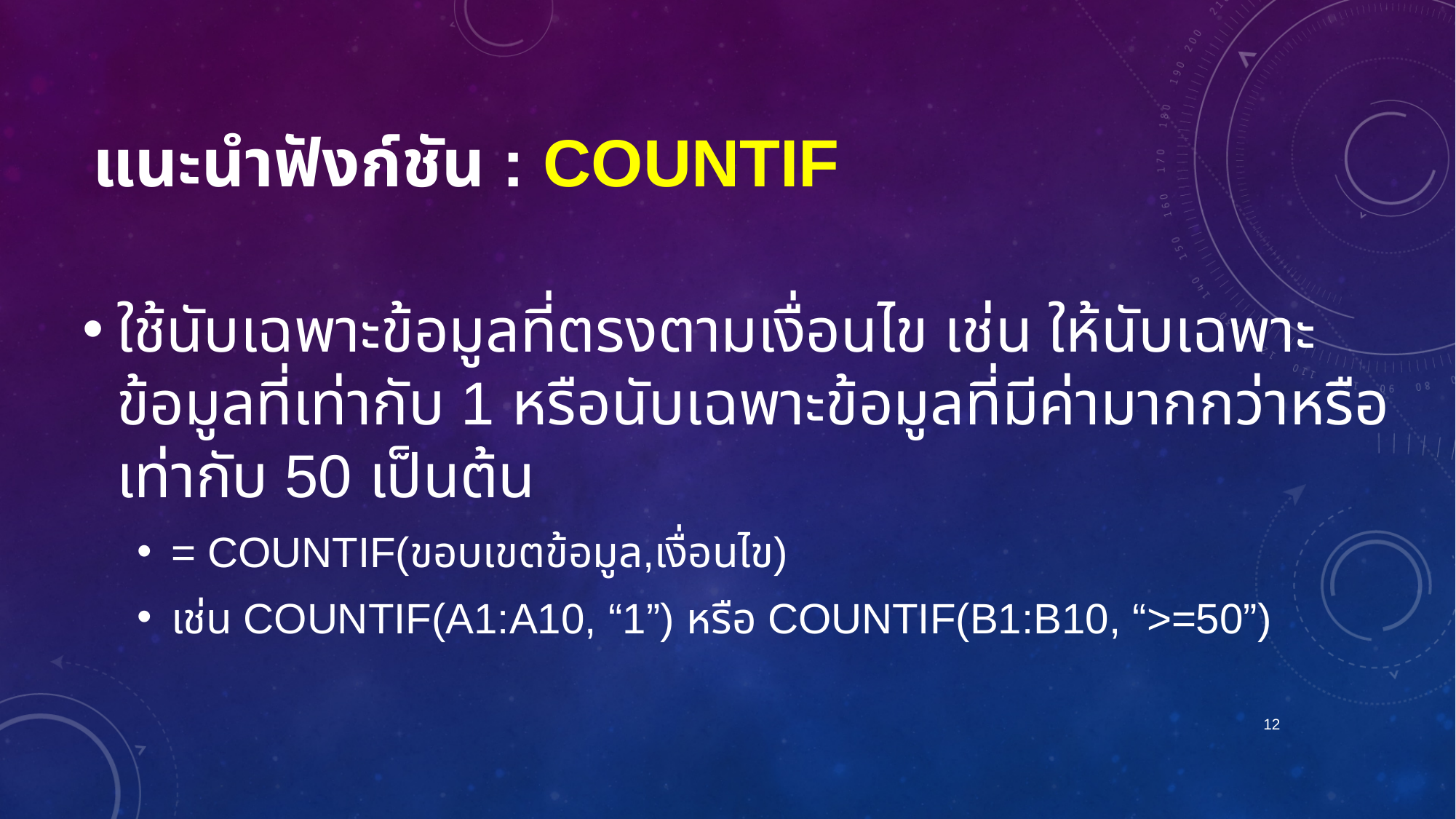

# แนะนำฟังก์ชัน : COUNTIF
ใช้นับเฉพาะข้อมูลที่ตรงตามเงื่อนไข เช่น ให้นับเฉพาะข้อมูลที่เท่ากับ 1 หรือนับเฉพาะข้อมูลที่มีค่ามากกว่าหรือเท่ากับ 50 เป็นต้น
= COUNTIF(ขอบเขตข้อมูล,เงื่อนไข)
เช่น COUNTIF(A1:A10, “1”) หรือ COUNTIF(B1:B10, “>=50”)
12